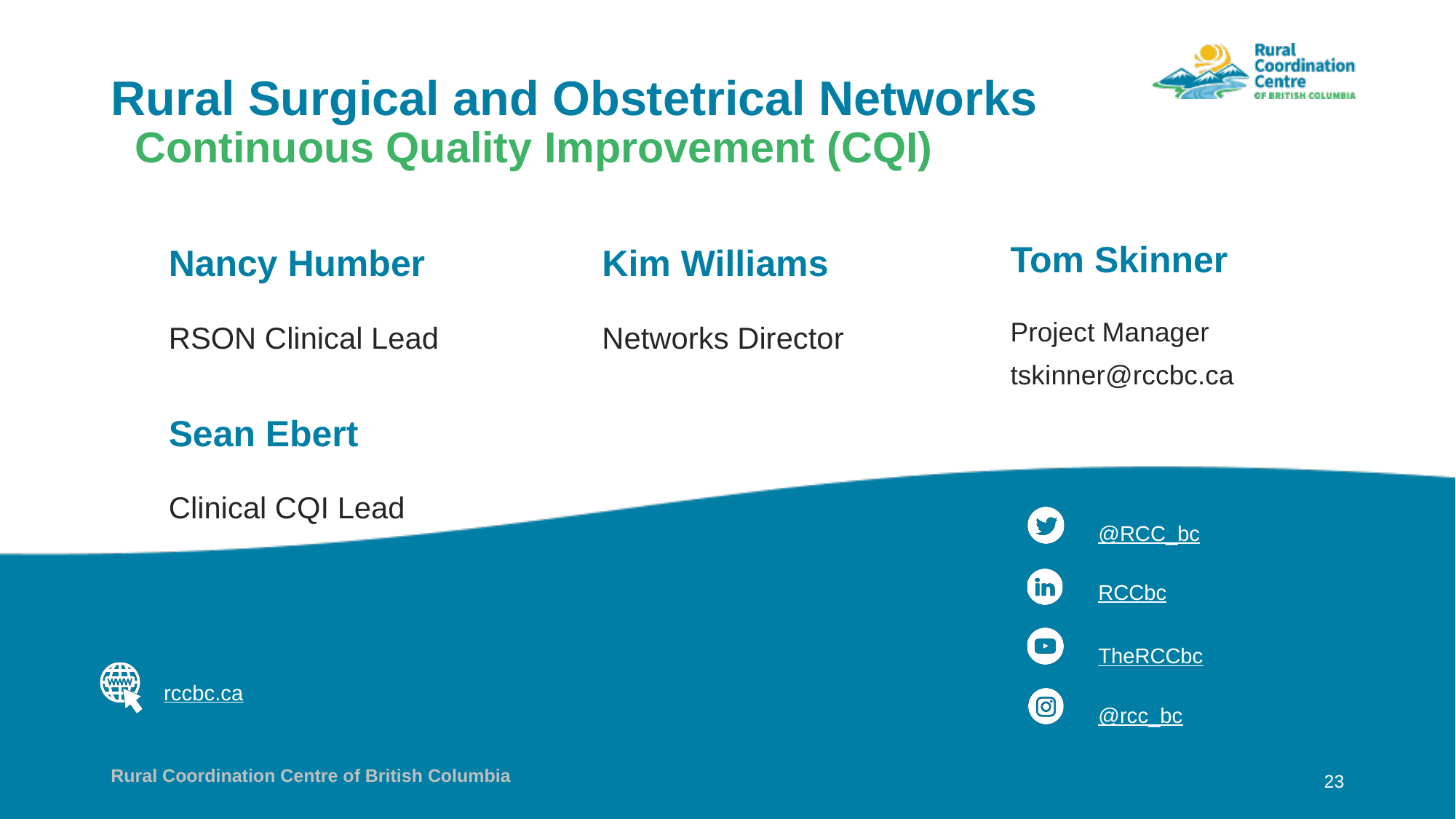

# Rural Surgical and Obstetrical Networks Continuous Quality Improvement (CQI)
Tom Skinner
Nancy Humber
Kim Williams
Project Manager
tskinner@rccbc.ca
RSON Clinical Lead
Networks Director
Sean Ebert
Clinical CQI Lead
@RCC_bc
RCCbc
TheRCCbc
rccbc.ca
@rcc_bc
Rural Coordination Centre of British Columbia
23